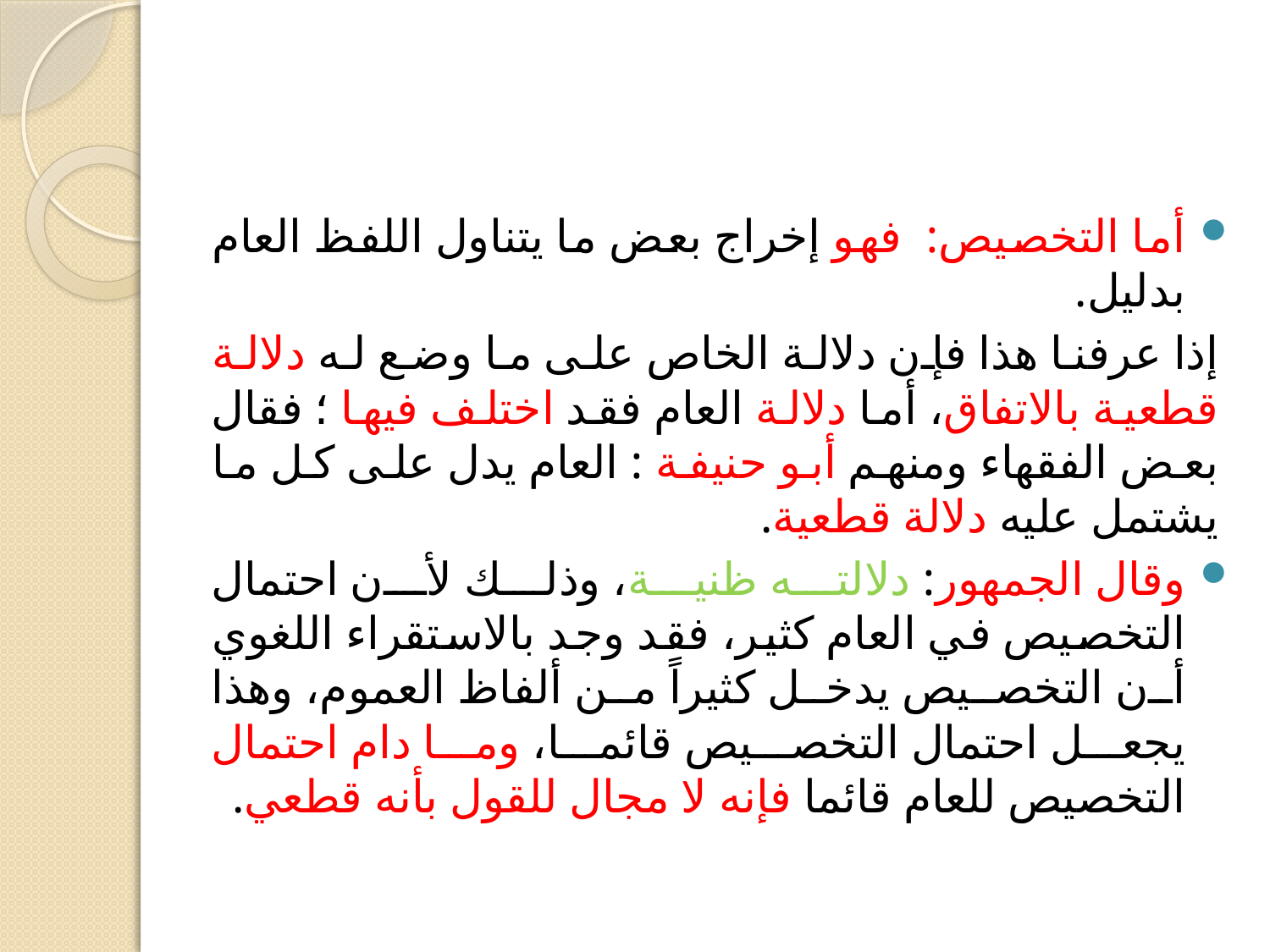

#
أما التخصيص:  فهو إخراج بعض ما يتناول اللفظ العام بدليل.
إذا عرفنا هذا فإن دلالة الخاص على ما وضع له دلالة قطعية بالاتفاق، أما دلالة العام فقد اختلف فيها ؛ فقال بعض الفقهاء ومنهم أبو حنيفة : العام يدل على كل ما يشتمل عليه دلالة قطعية.
وقال الجمهور: دلالته ظنية، وذلك لأن احتمال التخصيص في العام كثير، فقد وجد بالاستقراء اللغوي أن التخصيص يدخل كثيراً من ألفاظ العموم، وهذا يجعل احتمال التخصيص قائما، وما دام احتمال التخصيص للعام قائما فإنه لا مجال للقول بأنه قطعي.